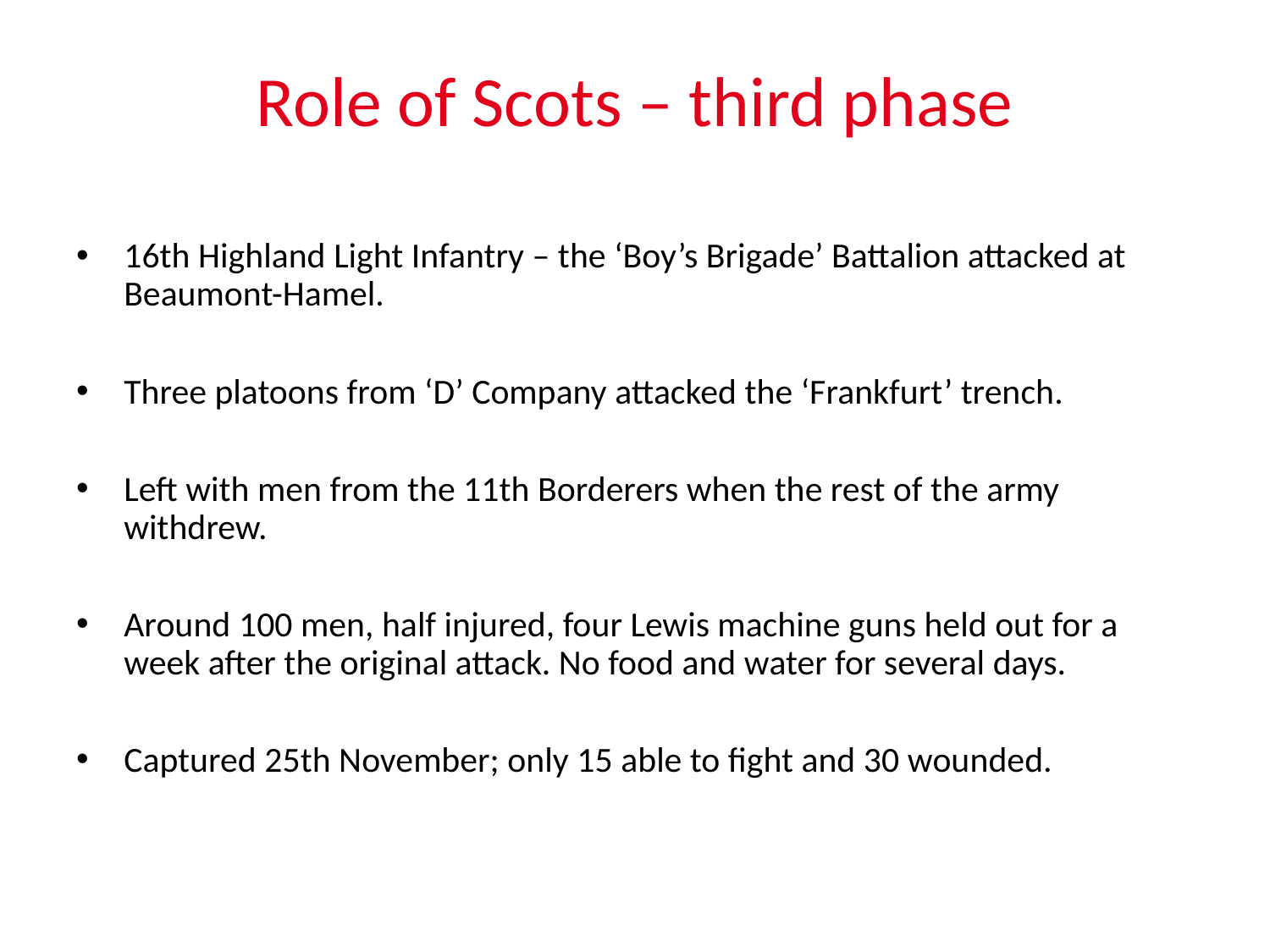

# Role of Scots – third phase

16th Highland Light Infantry – the ‘Boy’s Brigade’ Battalion attacked at Beaumont-Hamel.

Three platoons from ‘D’ Company attacked the ‘Frankfurt’ trench.

Left with men from the 11th Borderers when the rest of the army withdrew.

Around 100 men, half injured, four Lewis machine guns held out for a week after the original attack. No food and water for several days.

Captured 25th November; only 15 able to fight and 30 wounded.